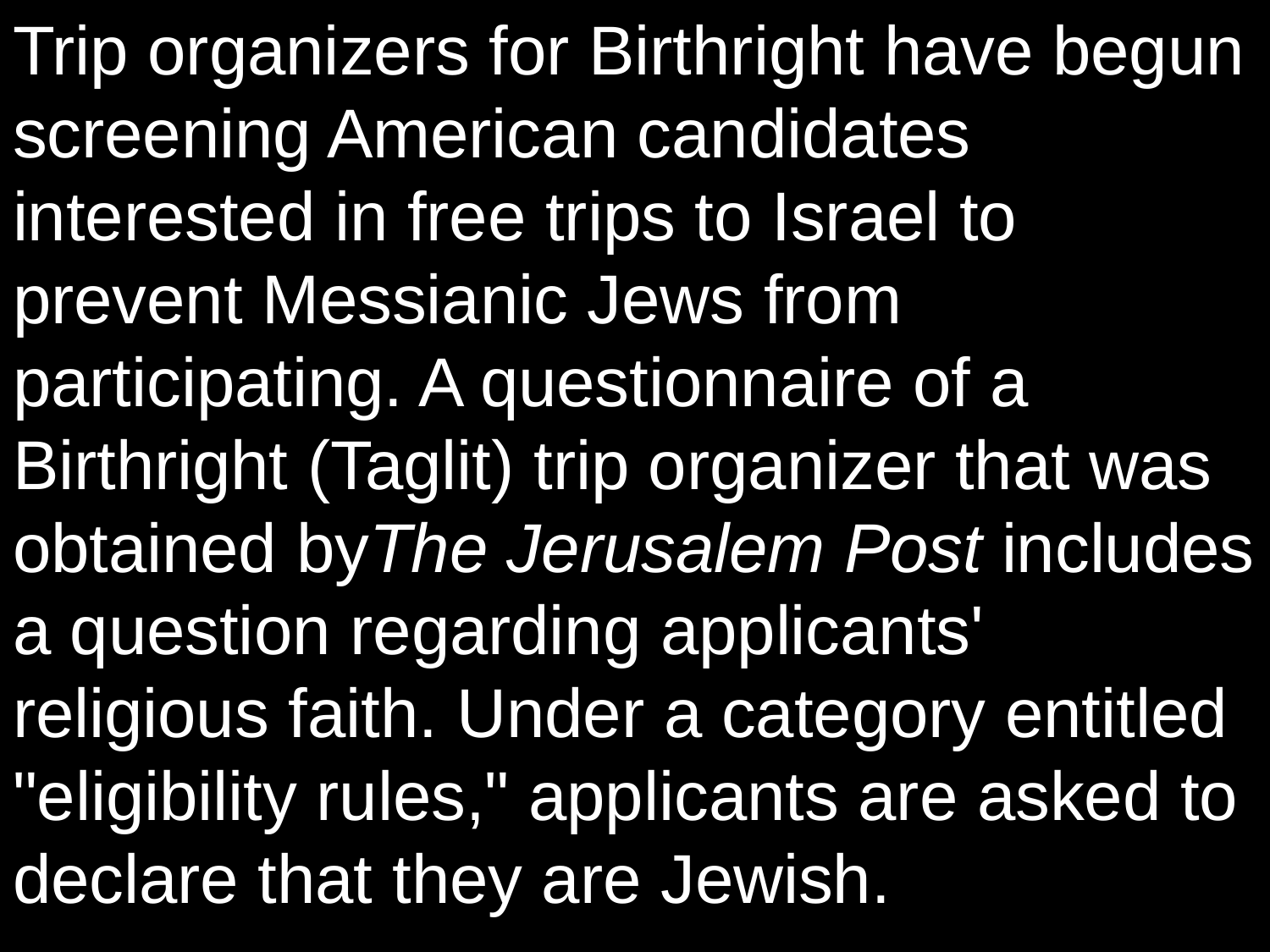

Trip organizers for Birthright have begun screening American candidates interested in free trips to Israel to prevent Messianic Jews from participating. A questionnaire of a Birthright (Taglit) trip organizer that was obtained byThe Jerusalem Post includes a question regarding applicants' religious faith. Under a category entitled "eligibility rules," applicants are asked to declare that they are Jewish.